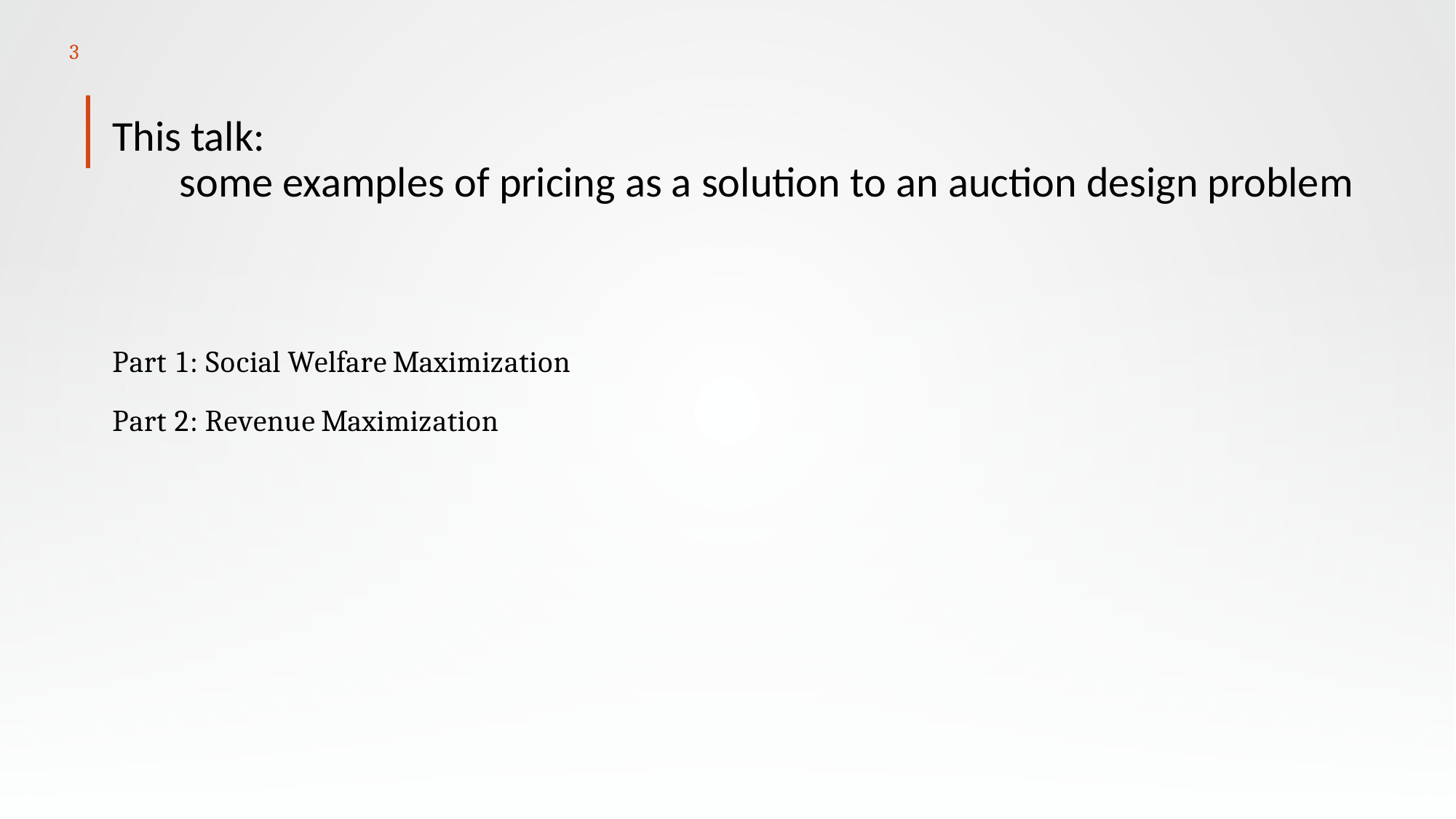

3
# This talk: some examples of pricing as a solution to an auction design problem
Part 1: Social Welfare Maximization
Part 2: Revenue Maximization